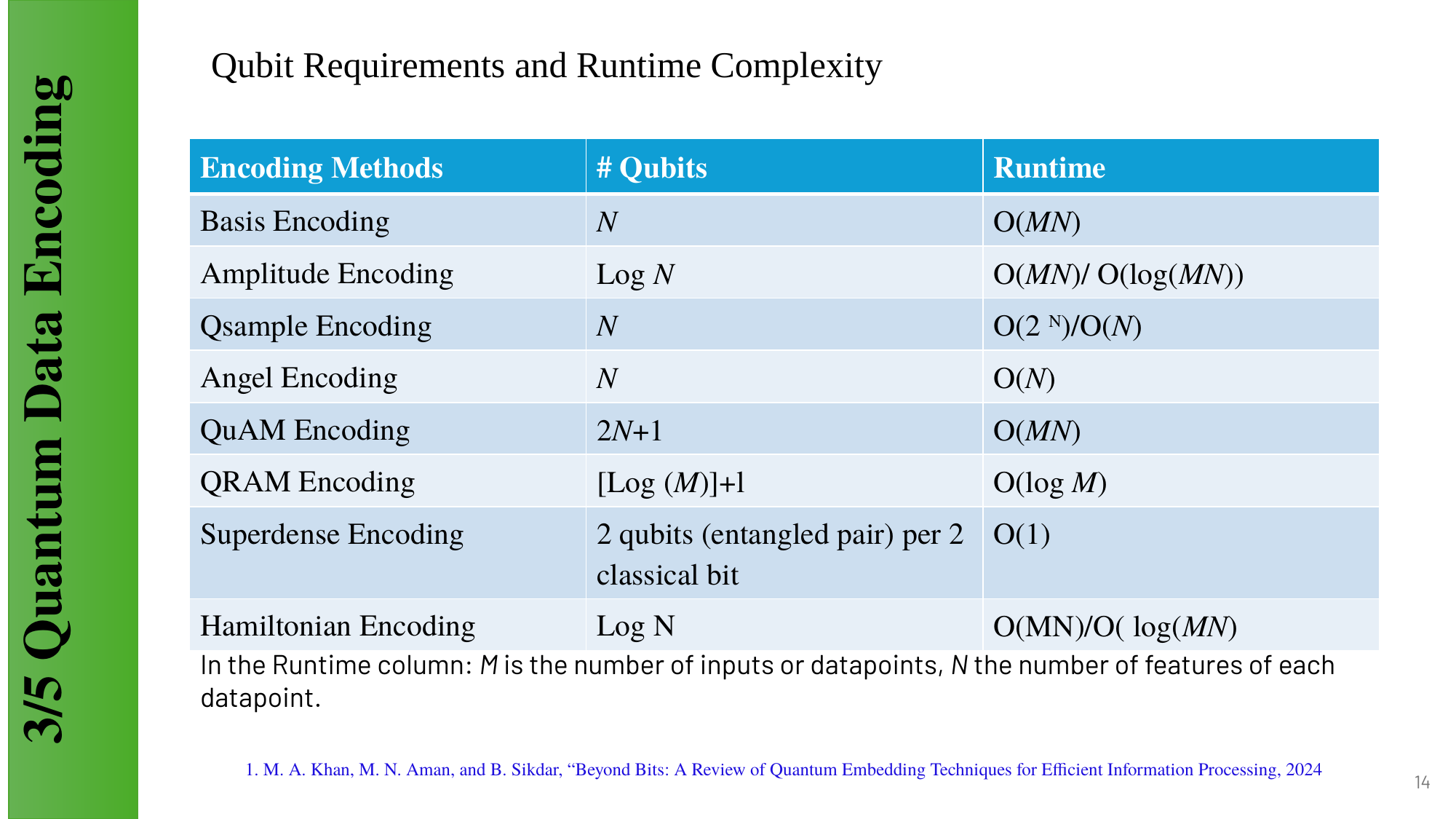

# Qubit Requirements and Runtime Complexity
| Encoding Methods | # Qubits | Runtime |
| --- | --- | --- |
| Basis Encoding | N | O(MN) |
| Amplitude Encoding | Log N | O(MN)/ O(log(MN)) |
| Qsample Encoding | N | O(2 N)/O(N) |
| Angel Encoding | N | O(N) |
| QuAM Encoding | 2N+1 | O(MN) |
| QRAM Encoding | [Log (M)]+l | O(log M) |
| Superdense Encoding | 2 qubits (entangled pair) per 2 classical bit | O(1) |
| Hamiltonian Encoding | Log N | O(MN)/O( log(MN) |
3/5 Quantum Data Encoding

In the Runtime column: M is the number of inputs or datapoints, N the number of features of each datapoint.
1. M. A. Khan, M. N. Aman, and B. Sikdar, “Beyond Bits: A Review of Quantum Embedding Techniques for Efficient Information Processing, 2024

14